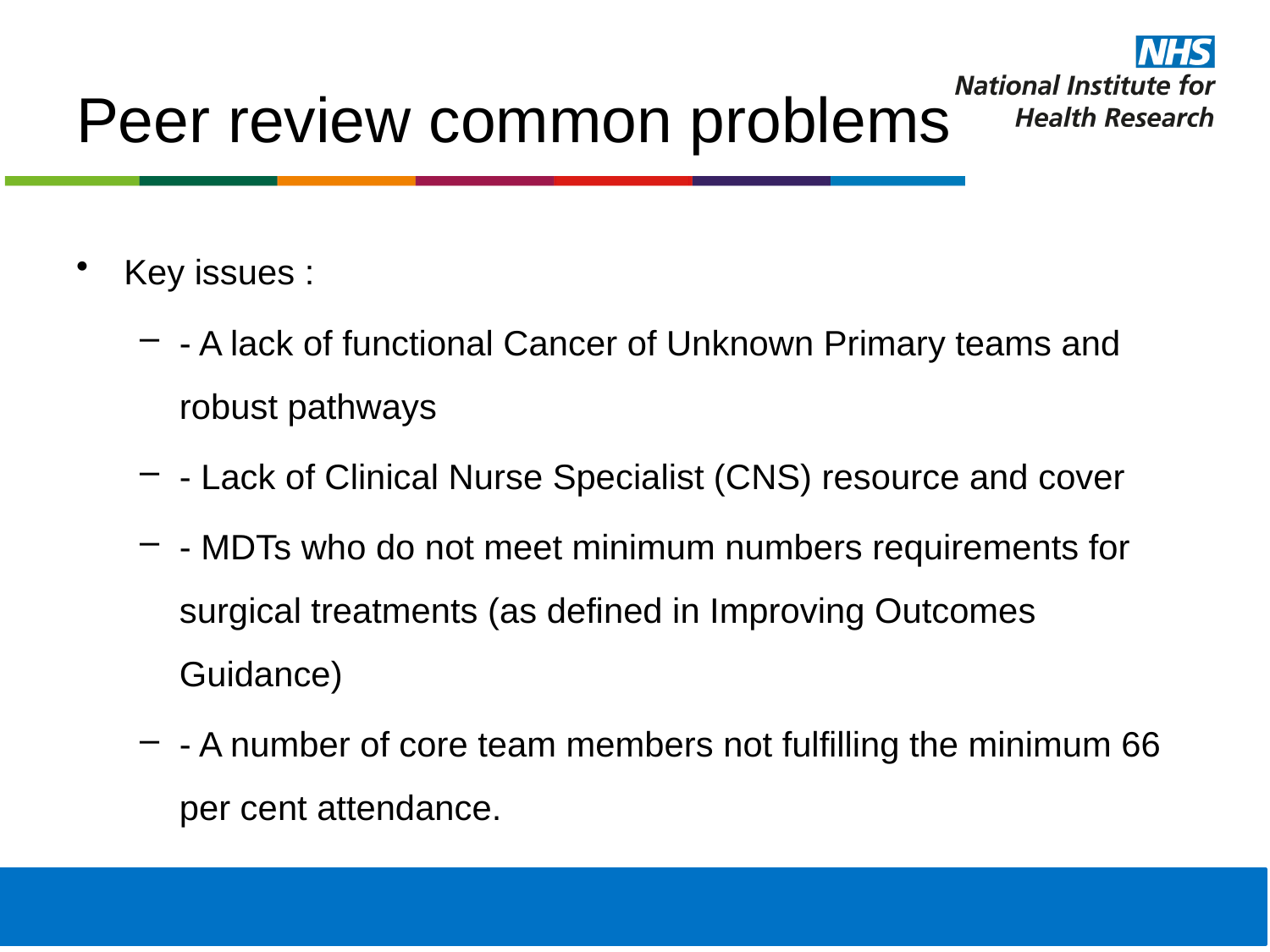

# Peer review common problems
Key issues :
- A lack of functional Cancer of Unknown Primary teams and robust pathways
- Lack of Clinical Nurse Specialist (CNS) resource and cover
- MDTs who do not meet minimum numbers requirements for surgical treatments (as defined in Improving Outcomes Guidance)
- A number of core team members not fulfilling the minimum 66 per cent attendance.